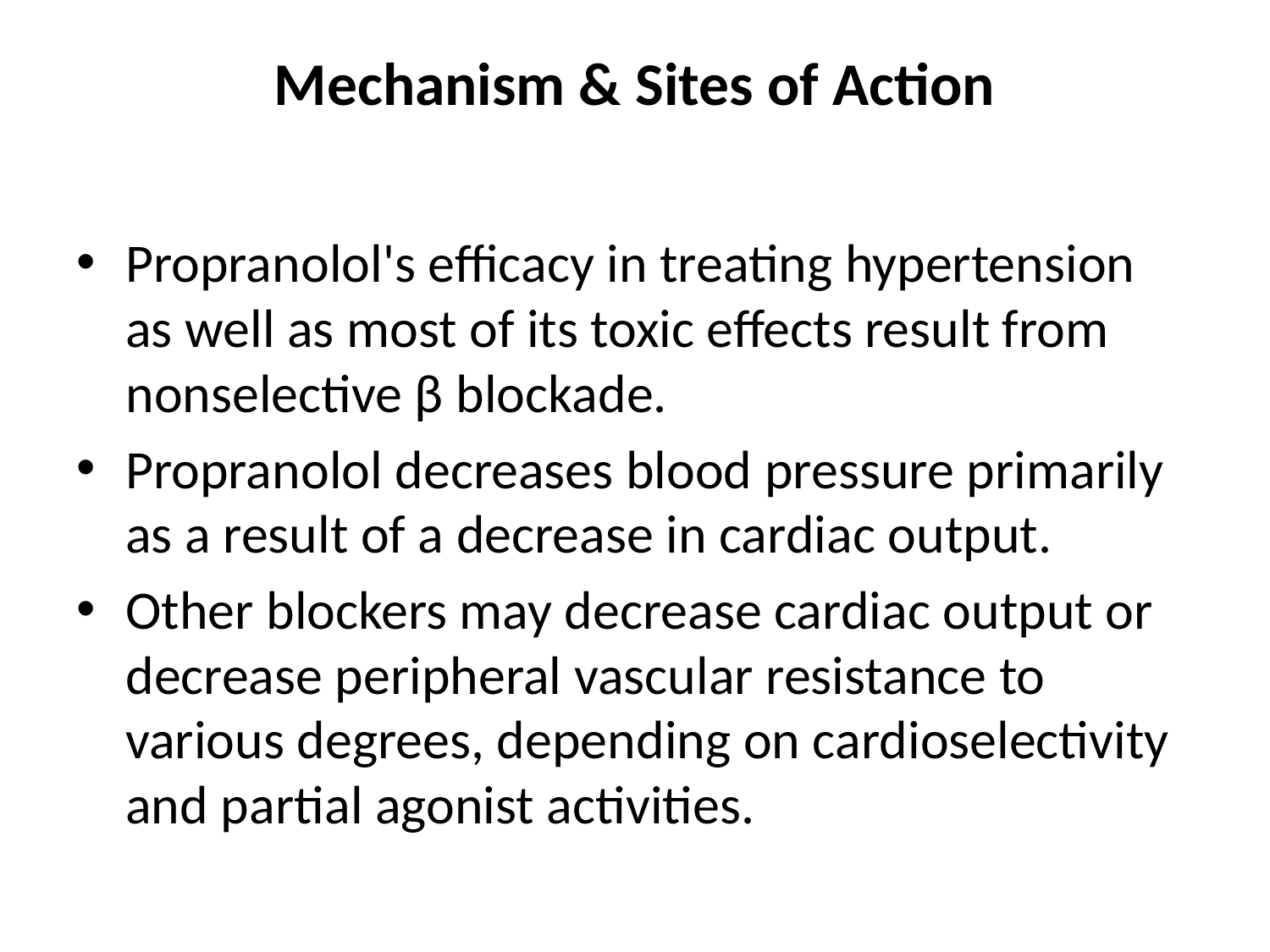

# Mechanism & Sites of Action
Propranolol's efficacy in treating hypertension as well as most of its toxic effects result from nonselective β blockade.
Propranolol decreases blood pressure primarily as a result of a decrease in cardiac output.
Other blockers may decrease cardiac output or decrease peripheral vascular resistance to various degrees, depending on cardioselectivity and partial agonist activities.